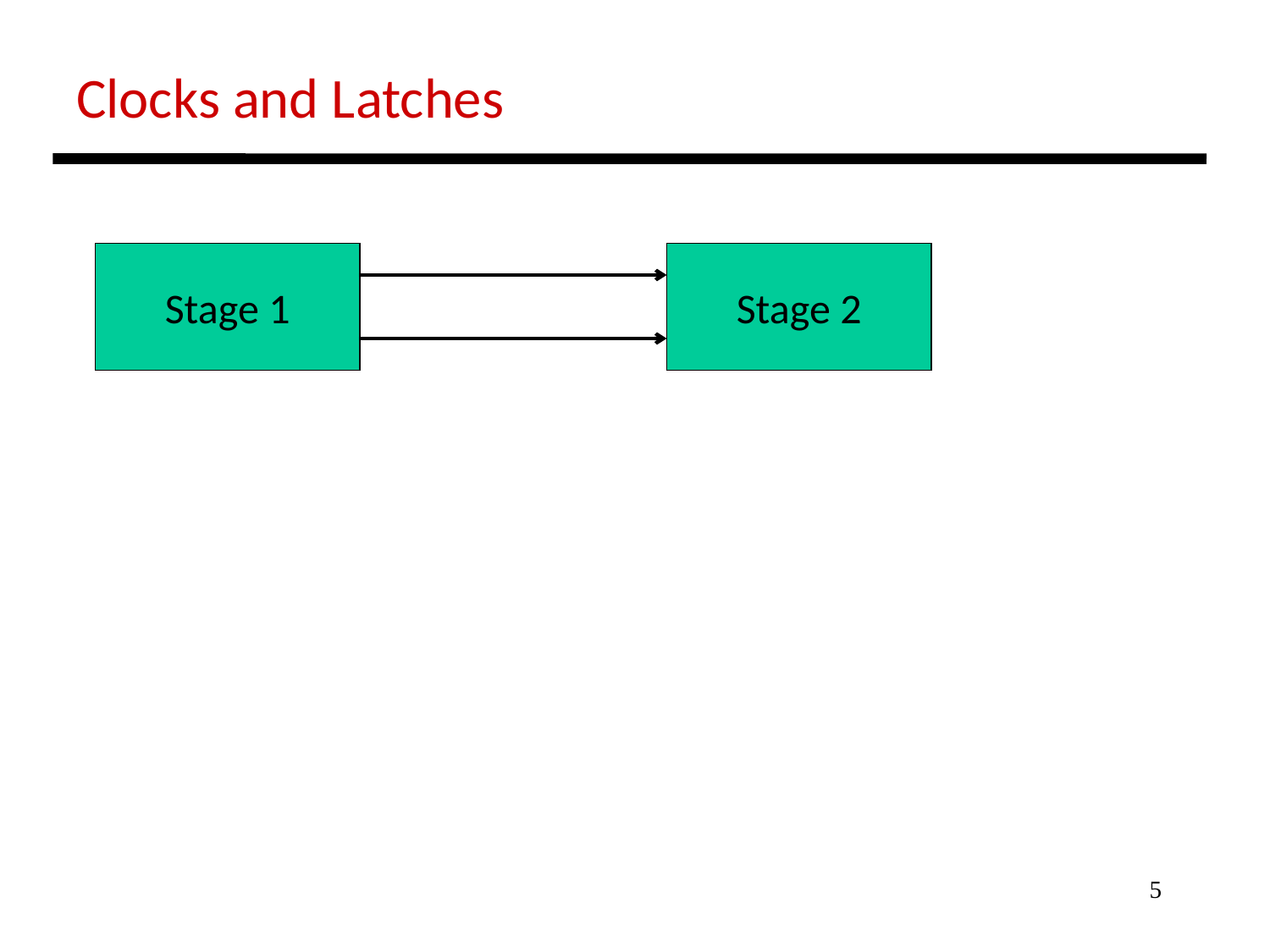

Clocks and Latches

Stage 1
Stage 2
5